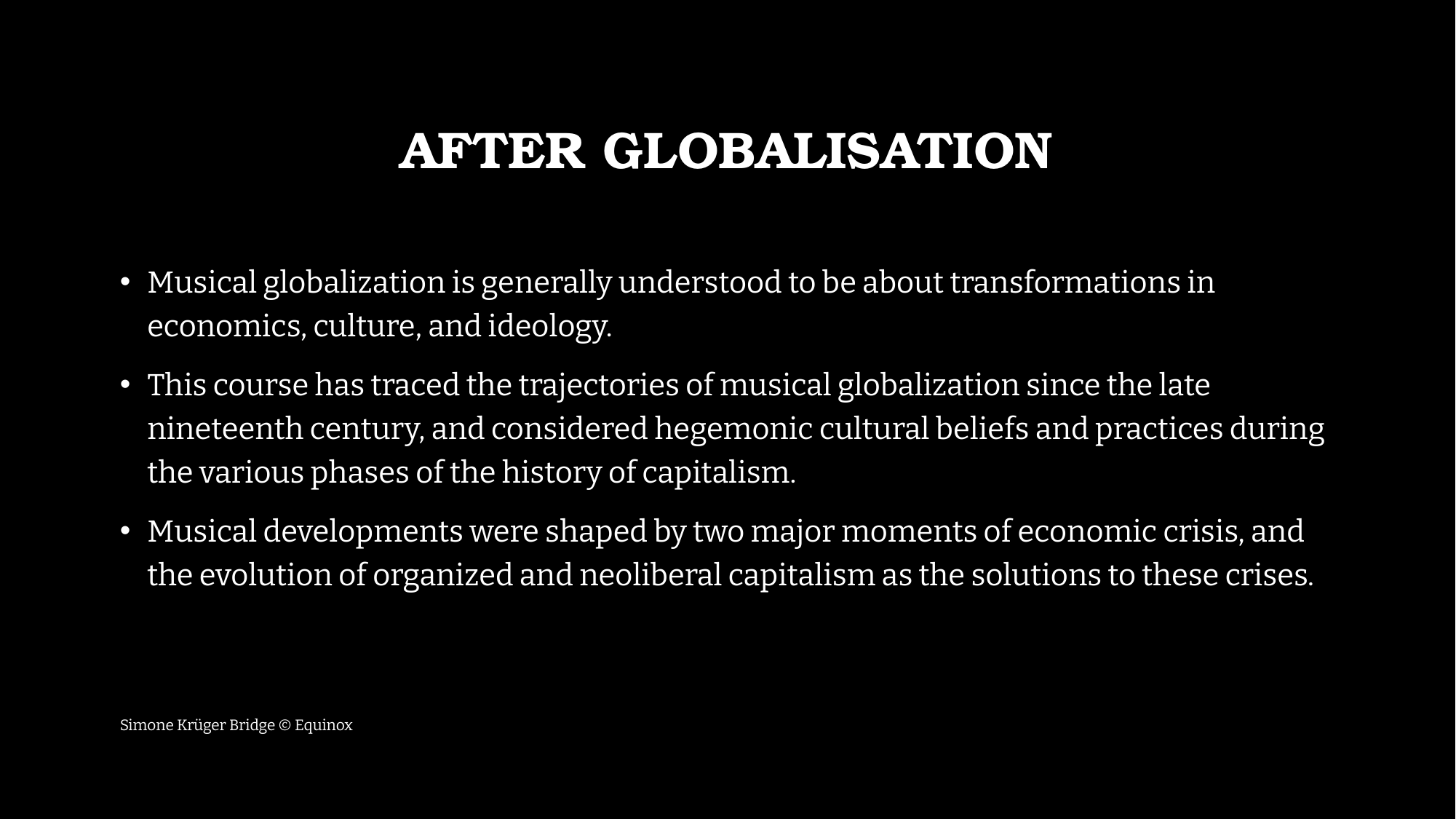

# After Globalisation
Musical globalization is generally understood to be about transformations in economics, culture, and ideology.
This course has traced the trajectories of musical globalization since the late nineteenth century, and considered hegemonic cultural beliefs and practices during the various phases of the history of capitalism.
Musical developments were shaped by two major moments of economic crisis, and the evolution of organized and neoliberal capitalism as the solutions to these crises.

Simone Krüger Bridge © Equinox